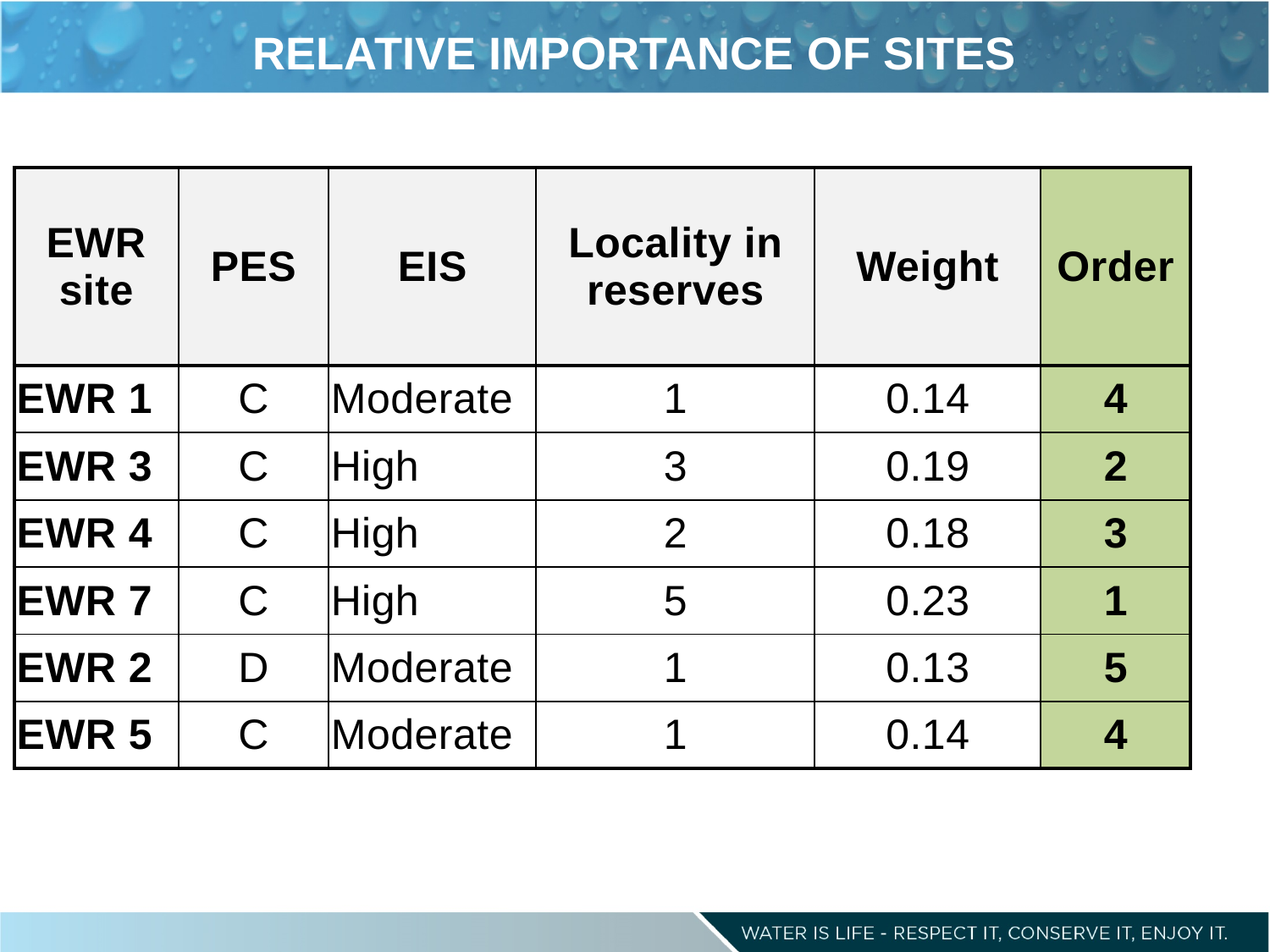

RELATIVE IMPORTANCE OF SITES
| EWR site | PES | EIS | Locality in reserves | Weight | Order |
| --- | --- | --- | --- | --- | --- |
| EWR 1 | C | Moderate | 1 | 0.14 | 4 |
| EWR 3 | C | High | 3 | 0.19 | 2 |
| EWR 4 | C | High | 2 | 0.18 | 3 |
| EWR 7 | C | High | 5 | 0.23 | 1 |
| EWR 2 | D | Moderate | 1 | 0.13 | 5 |
| EWR 5 | C | Moderate | 1 | 0.14 | 4 |